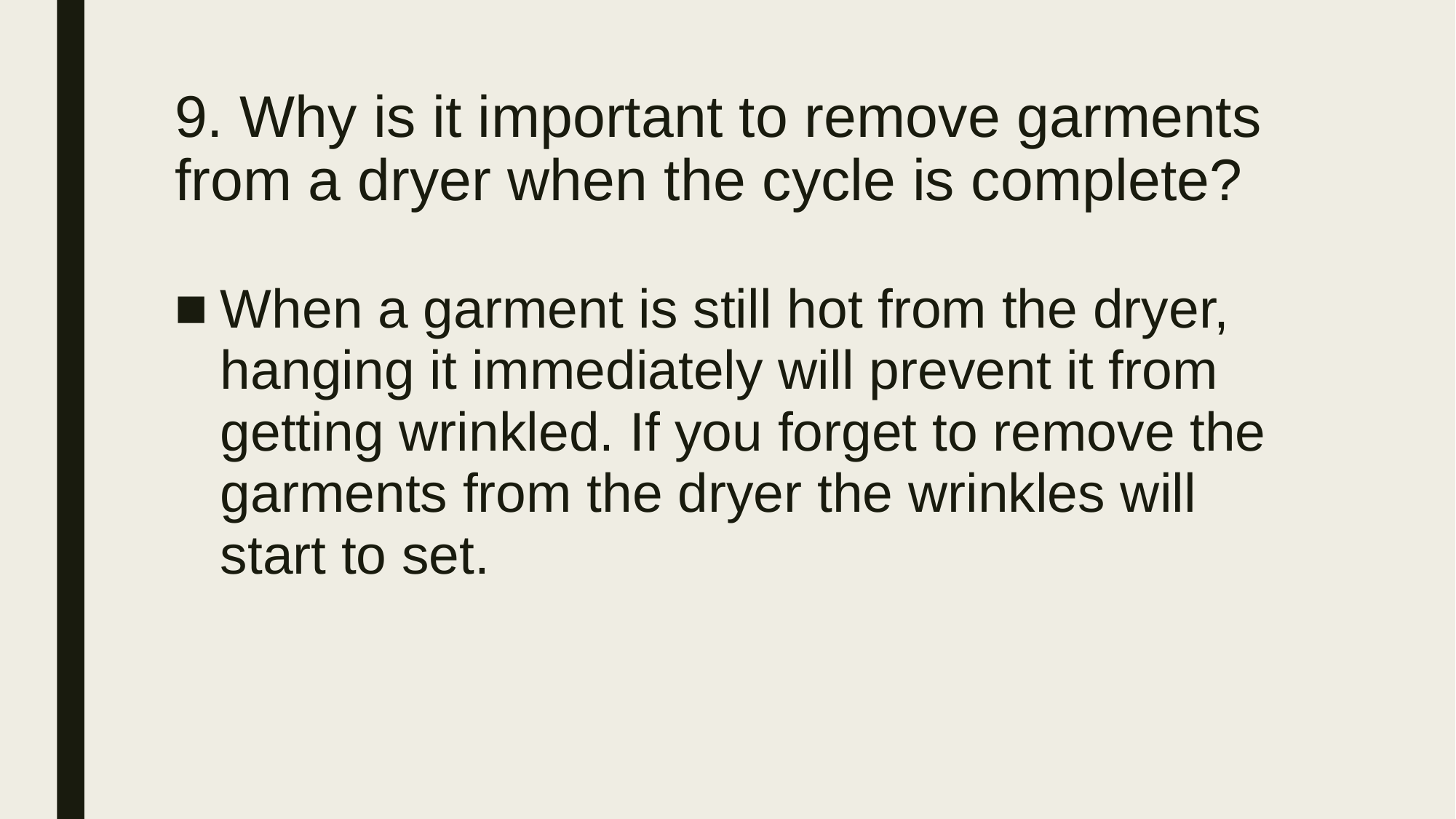

# 9. Why is it important to remove garments from a dryer when the cycle is complete?
When a garment is still hot from the dryer, hanging it immediately will prevent it from getting wrinkled. If you forget to remove the garments from the dryer the wrinkles will start to set.